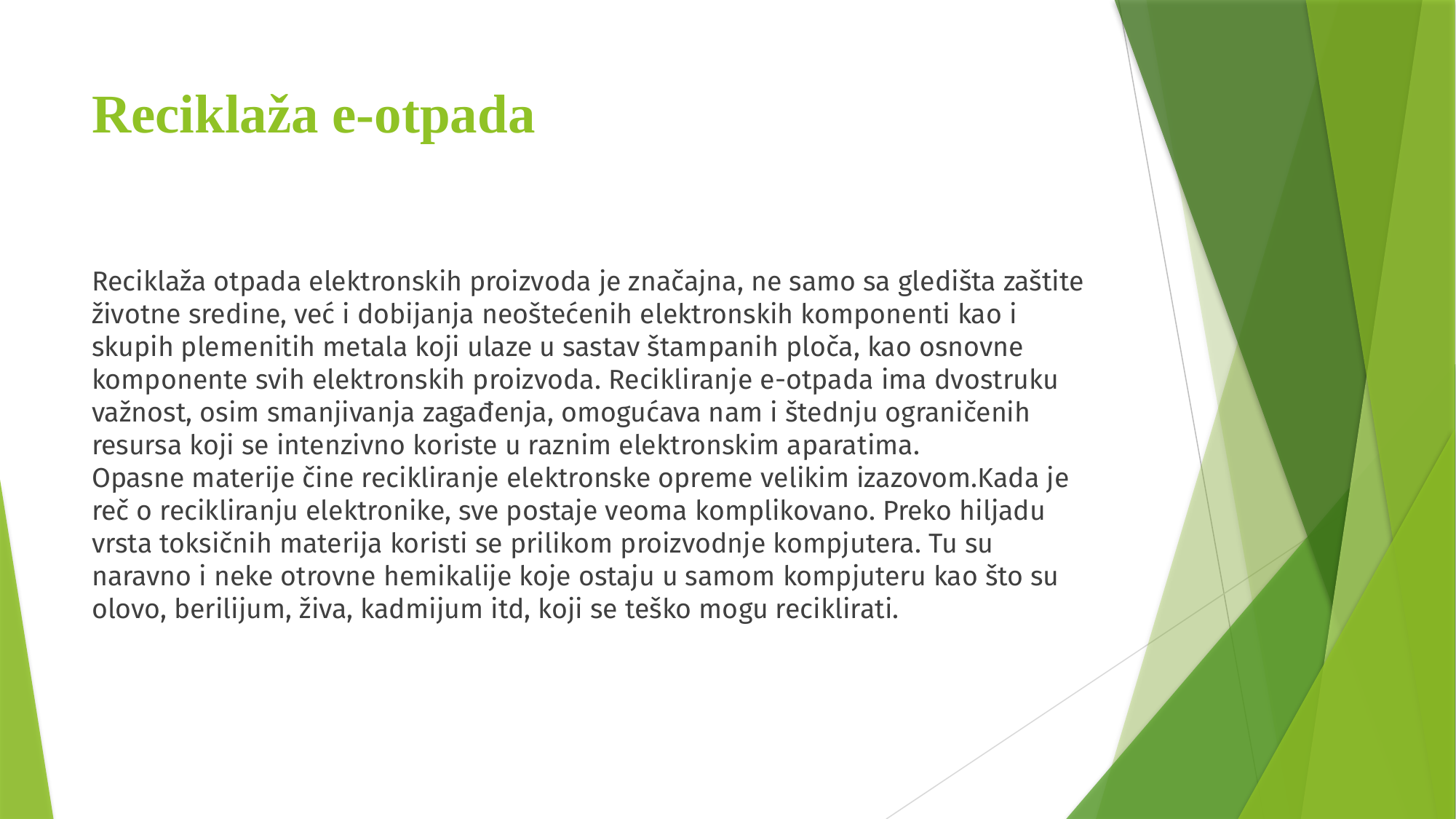

# Reciklaža e-otpada
Reciklaža otpada elektronskih proizvoda je značajna, ne samo sa gledišta zaštite životne sredine, već i dobijanja neoštećenih elektronskih komponenti kao i skupih plemenitih metala koji ulaze u sastav štampanih ploča, kao osnovne komponente svih elektronskih proizvoda. Recikliranje e-otpada ima dvostruku važnost, osim smanjivanja zagađenja, omogućava nam i štednju ograničenih resursa koji se intenzivno koriste u raznim elektronskim aparatima.
Opasne materije čine recikliranje elektronske opreme velikim izazovom.Kada je reč o recikliranju elektronike, sve postaje veoma komplikovano. Preko hiljadu vrsta toksičnih materija koristi se prilikom proizvodnje kompjutera. Tu su naravno i neke otrovne hemikalije koje ostaju u samom kompjuteru kao što su olovo, berilijum, živa, kadmijum itd, koji se teško mogu reciklirati.